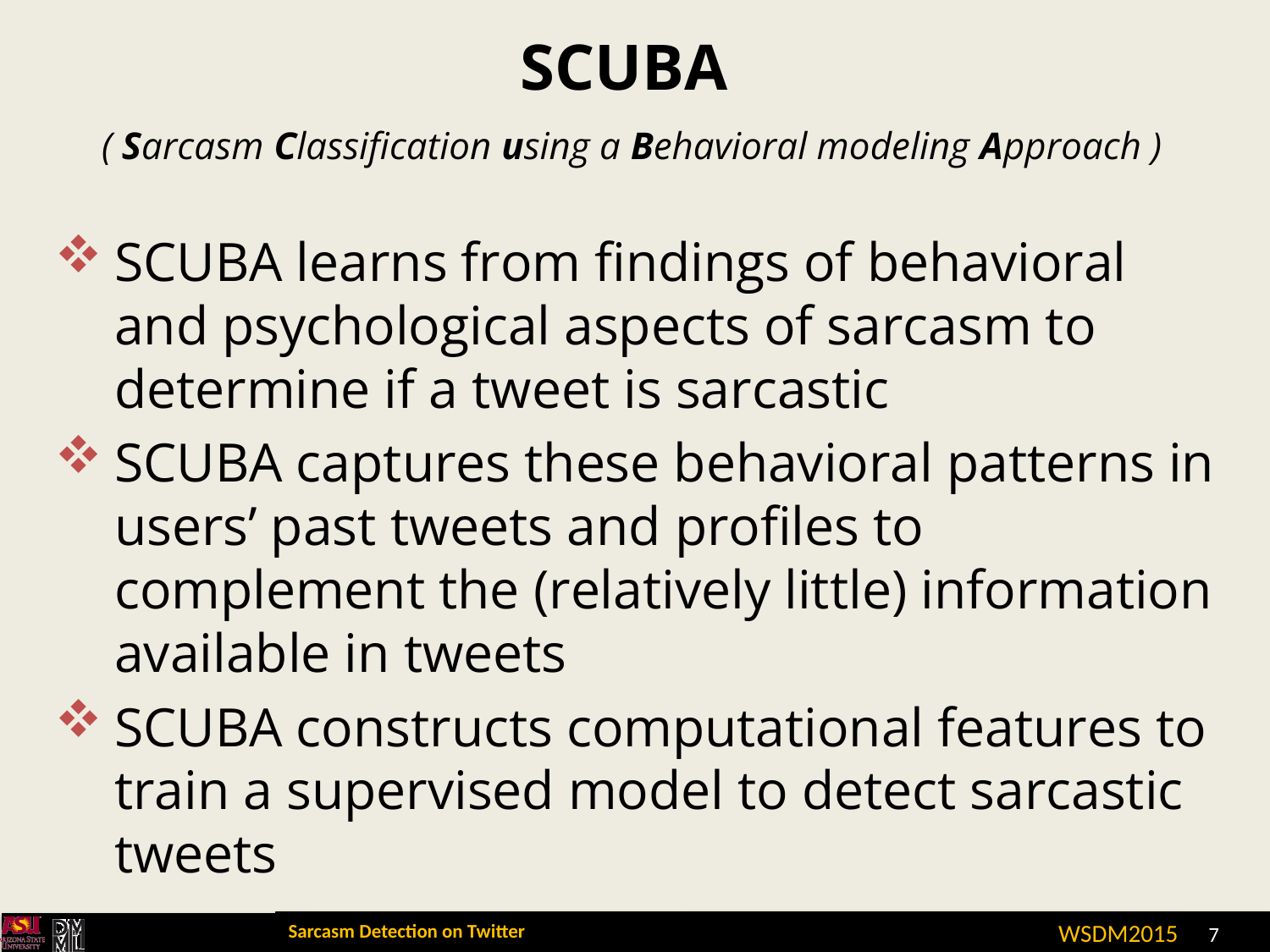

# SCUBA ( Sarcasm Classification using a Behavioral modeling Approach )
SCUBA learns from findings of behavioral and psychological aspects of sarcasm to determine if a tweet is sarcastic
SCUBA captures these behavioral patterns in users’ past tweets and profiles to complement the (relatively little) information available in tweets
SCUBA constructs computational features to train a supervised model to detect sarcastic tweets